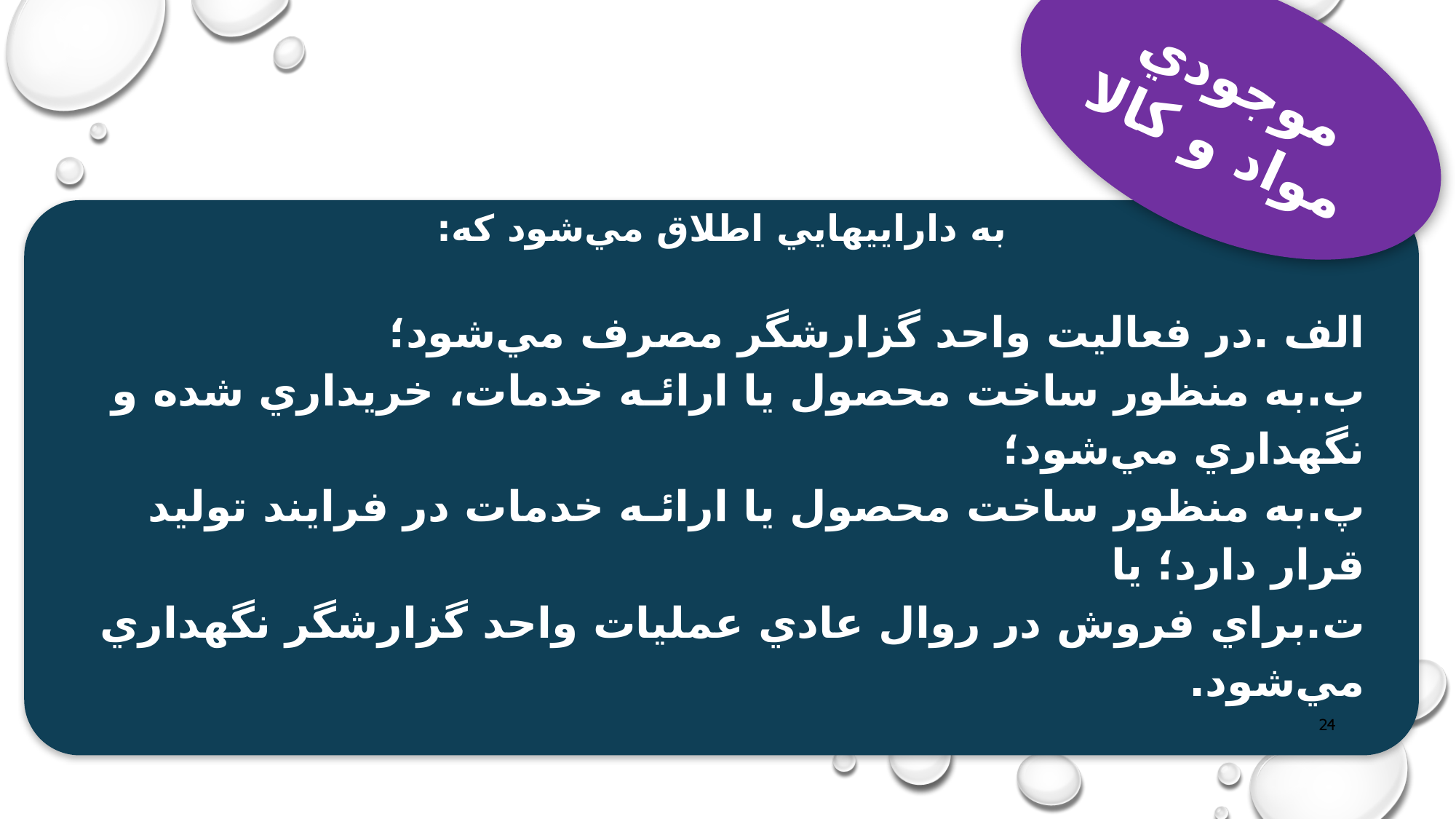

موجودي‌ مواد و کالا‌

به‌ داراييهايي‌ اطلاق‌ مي‌شود كه‌:

الف ‌.در‌ فعاليت‌ واحد گزارشگر‌ مصرف‌ مي‌شود؛
ب.به منظور ساخت‌ محصول‌ يا ارائـه‌ خدمات‌، خريداري‌ شده‌ و نگهداري‌ مي‌شود؛
پ‌.به منظور ساخت‌ محصول‌ يا ارائـه‌ خدمات‌ در فرايند توليد قرار دارد؛ یا
ت.براي‌ فروش‌ در روال‌ عادي‌ عمليات‌ واحد گزارشگر‌ نگهداري‌ مي‌شود.

24